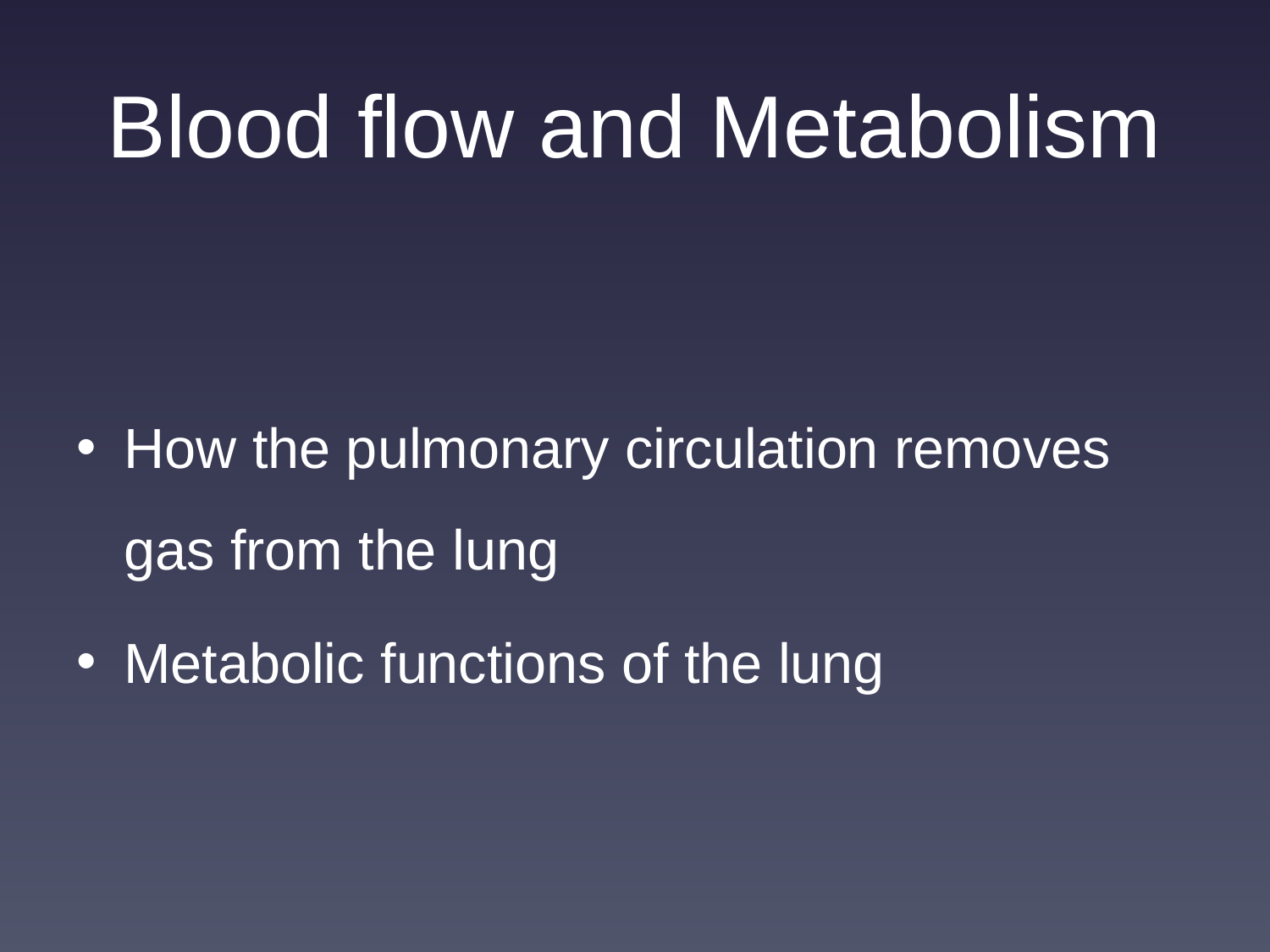

# Blood flow and Metabolism
How the pulmonary circulation removes gas from the lung
Metabolic functions of the lung